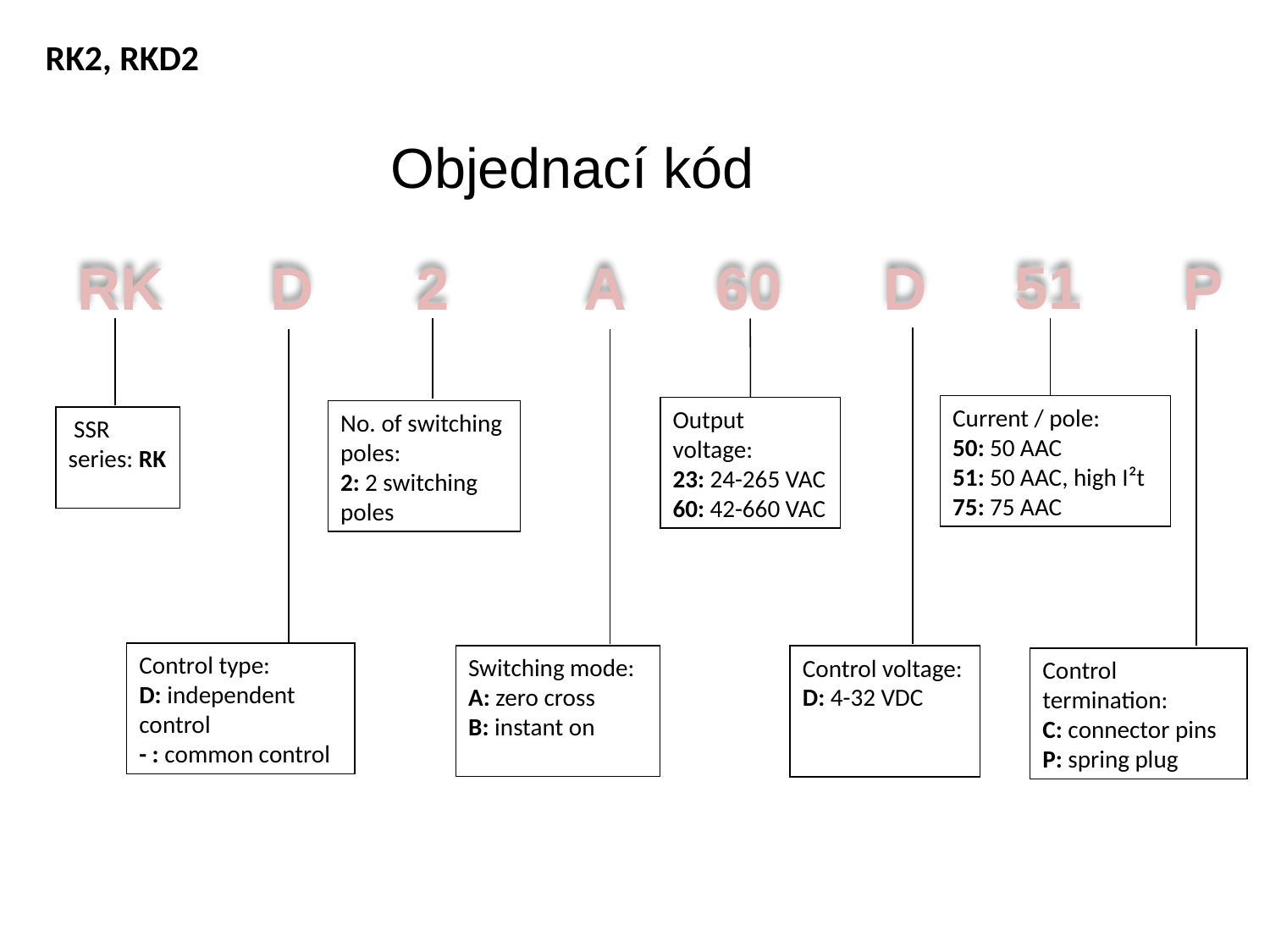

RK2, RKD2
Objednací kód
51
   RK
D
2
A
60
D
P
 SSR series: RK

No. of switching poles:
2: 2 switching poles
Output voltage:
23: 24-265 VAC
60: 42-660 VAC
Current / pole:
50: 50 AAC
51: 50 AAC, high I²t
75: 75 AAC
Control voltage:
D: 4-32 VDC

Control type:
D: independent control
- : common control
Switching mode:
A: zero cross
B: instant on

Control termination:
C: connector pins
P: spring plug